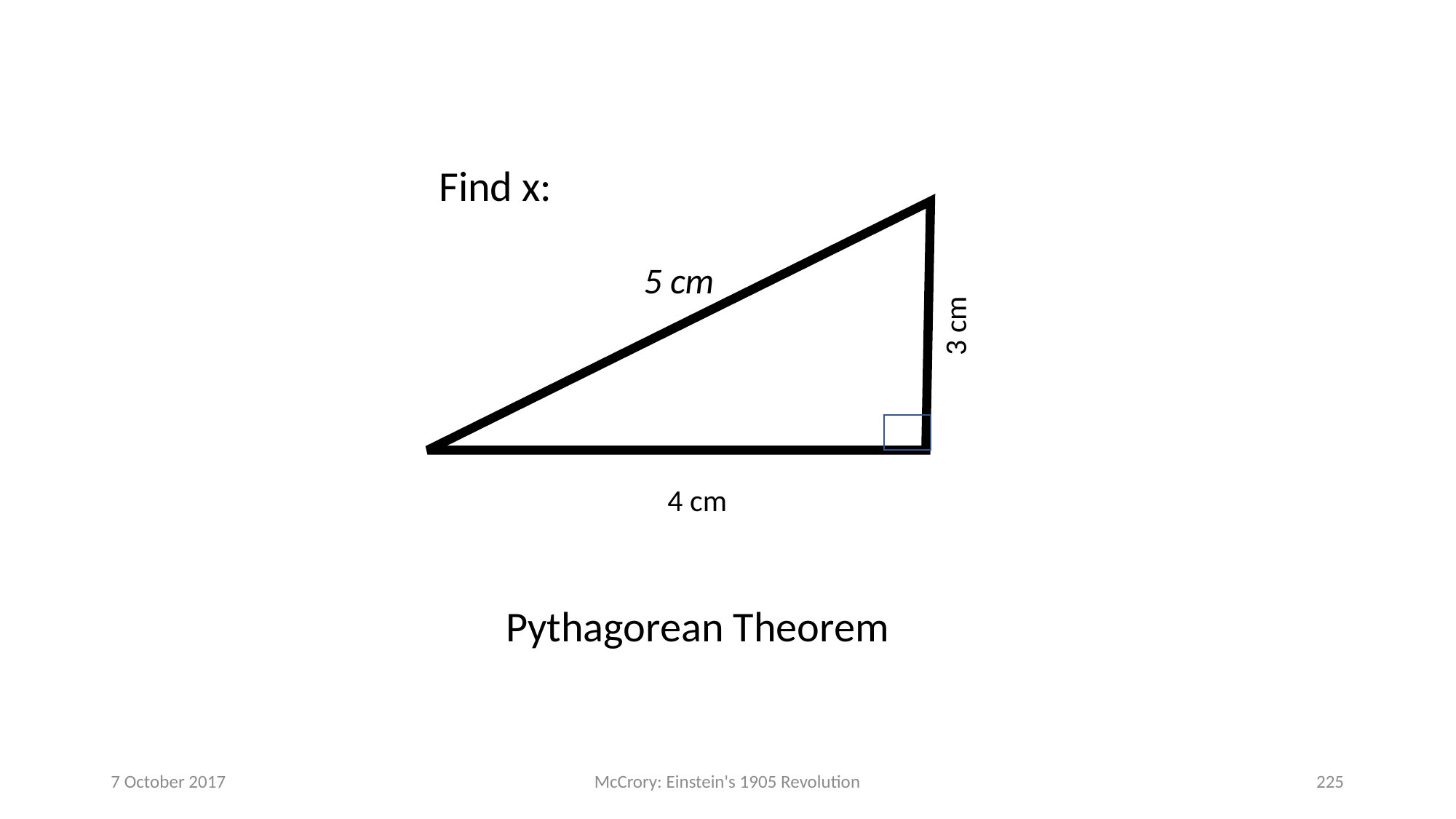

Find x:

5 cm
3 cm

4 cm
Pythagorean Theorem
7 October 2017
McCrory: Einstein's 1905 Revolution
225